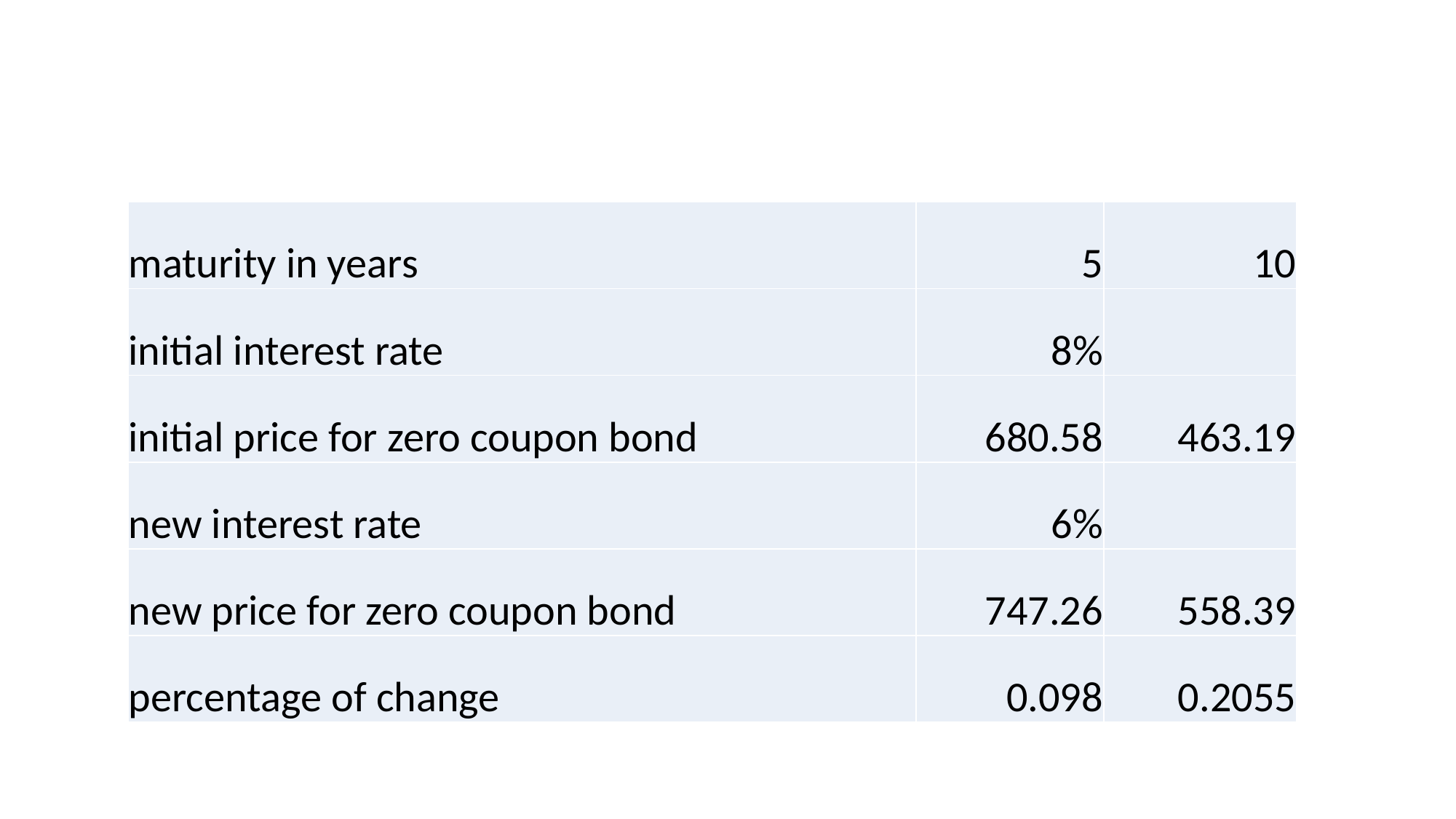

#
| maturity in years | 5 | 10 |
| --- | --- | --- |
| initial interest rate | 8% |  |
| initial price for zero coupon bond | 680.58 | 463.19 |
| new interest rate | 6% |  |
| new price for zero coupon bond | 747.26 | 558.39 |
| percentage of change | 0.098 | 0.2055 |